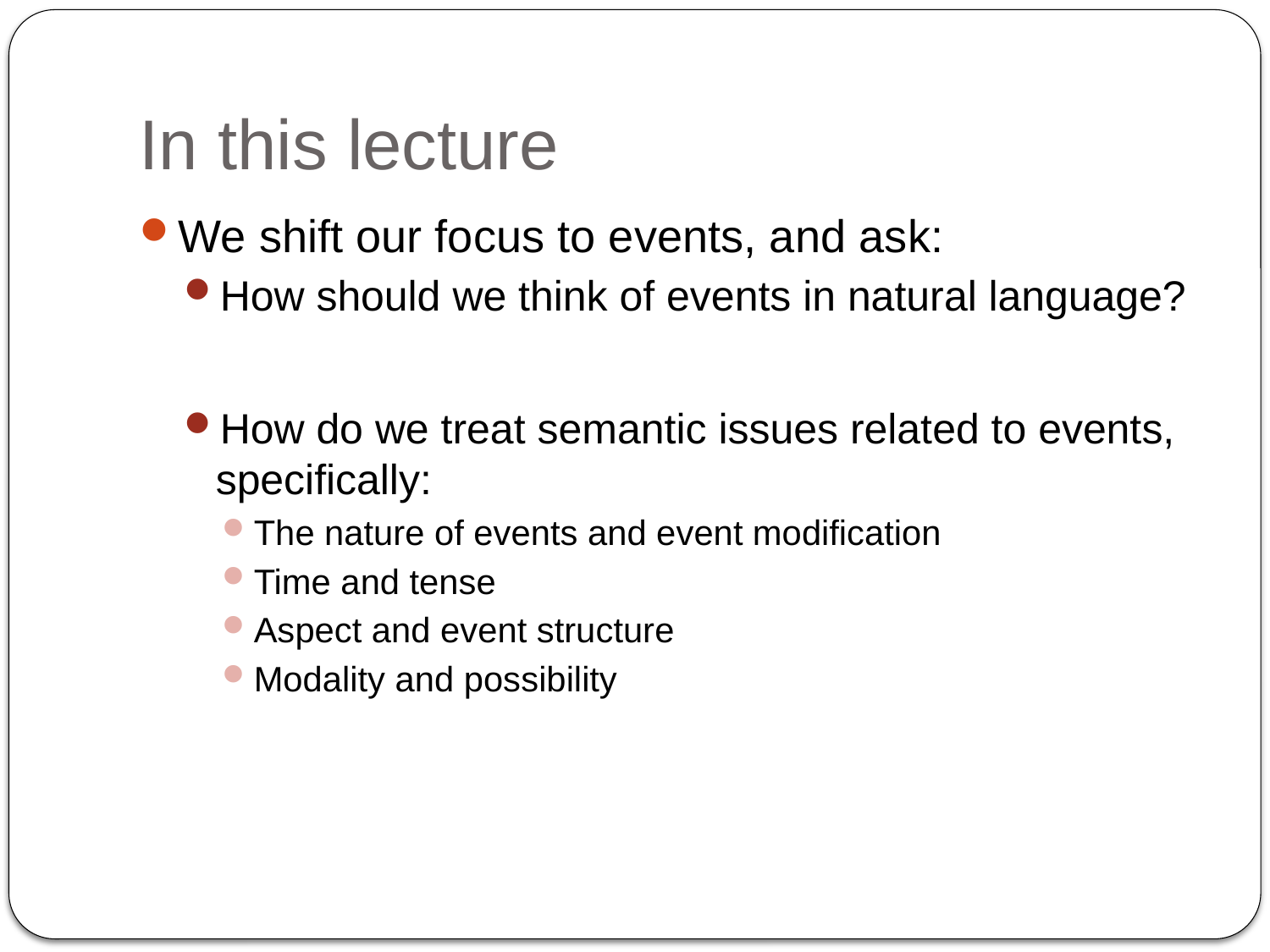

# In this lecture
We shift our focus to events, and ask:
How should we think of events in natural language?

How do we treat semantic issues related to events, specifically:
The nature of events and event modification
Time and tense
Aspect and event structure
Modality and possibility